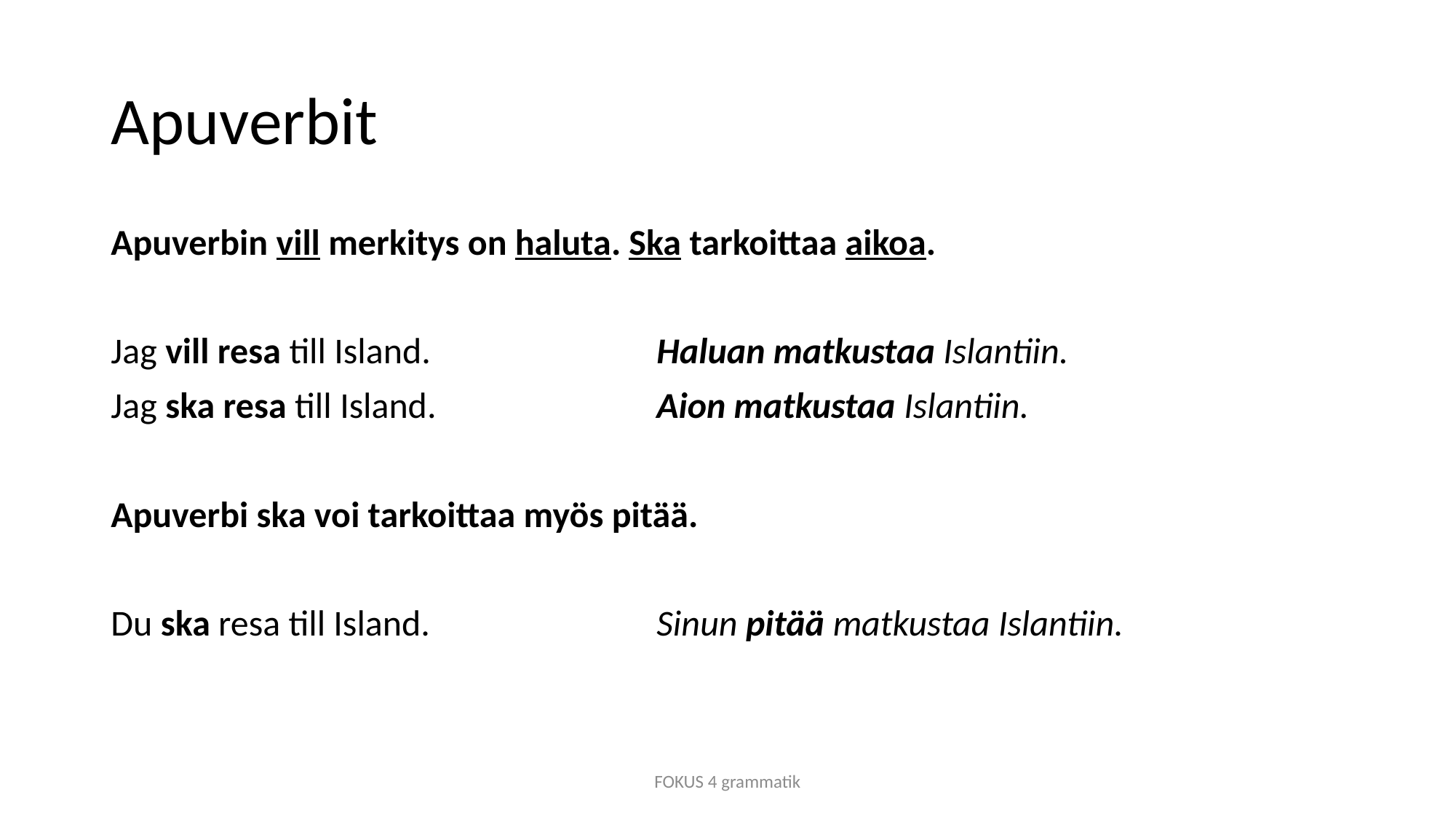

# Apuverbit
Apuverbin vill merkitys on haluta. Ska tarkoittaa aikoa.

Jag vill resa till Island.			Haluan matkustaa Islantiin.
Jag ska resa till Island.			Aion matkustaa Islantiin.

Apuverbi ska voi tarkoittaa myös pitää.

Du ska resa till Island.			Sinun pitää matkustaa Islantiin.

FOKUS 4 grammatik